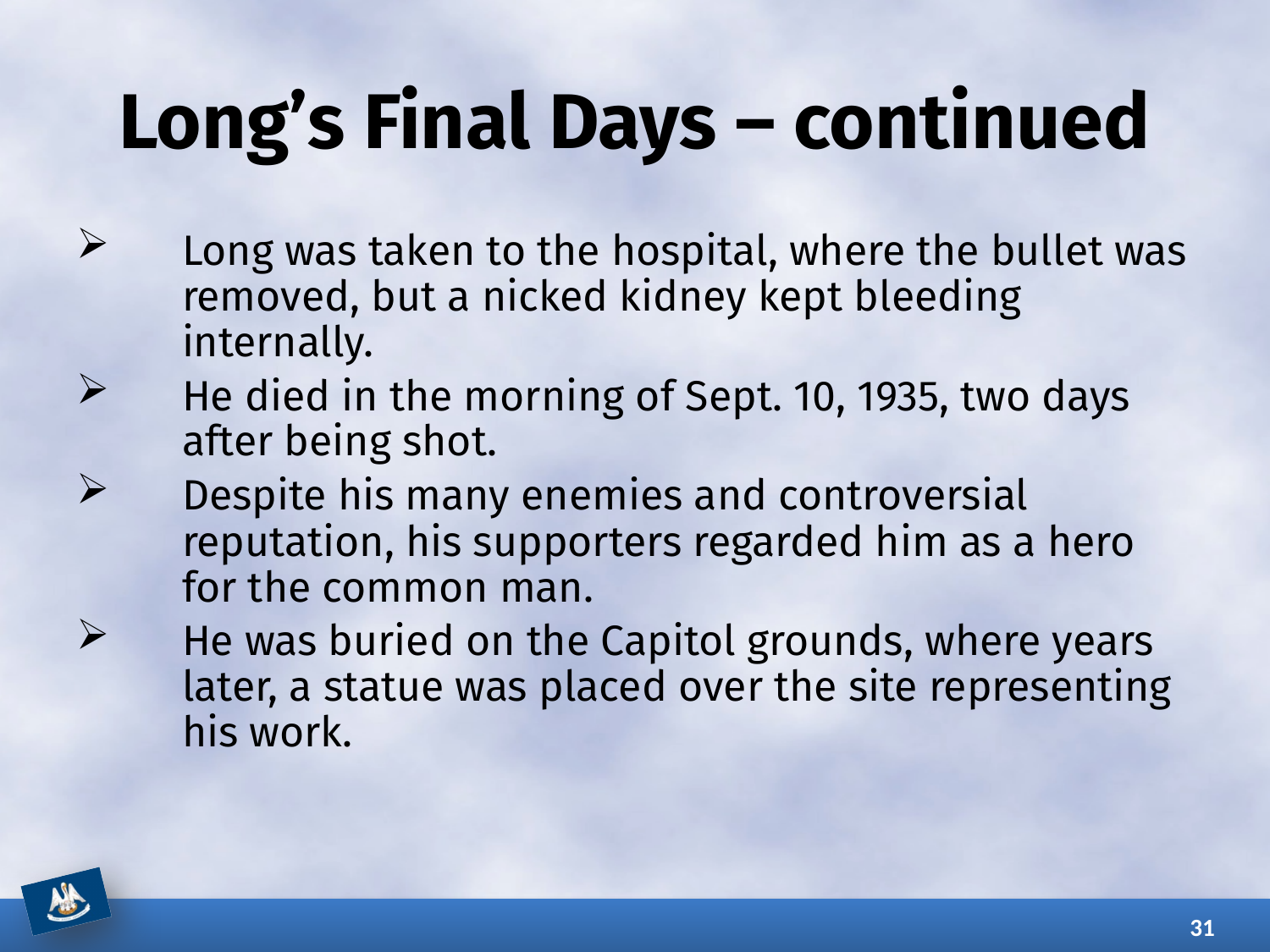

# Long’s Final Days – continued
Long was taken to the hospital, where the bullet was removed, but a nicked kidney kept bleeding internally.
He died in the morning of Sept. 10, 1935, two days after being shot.
Despite his many enemies and controversial reputation, his supporters regarded him as a hero for the common man.
He was buried on the Capitol grounds, where years later, a statue was placed over the site representing his work.

31